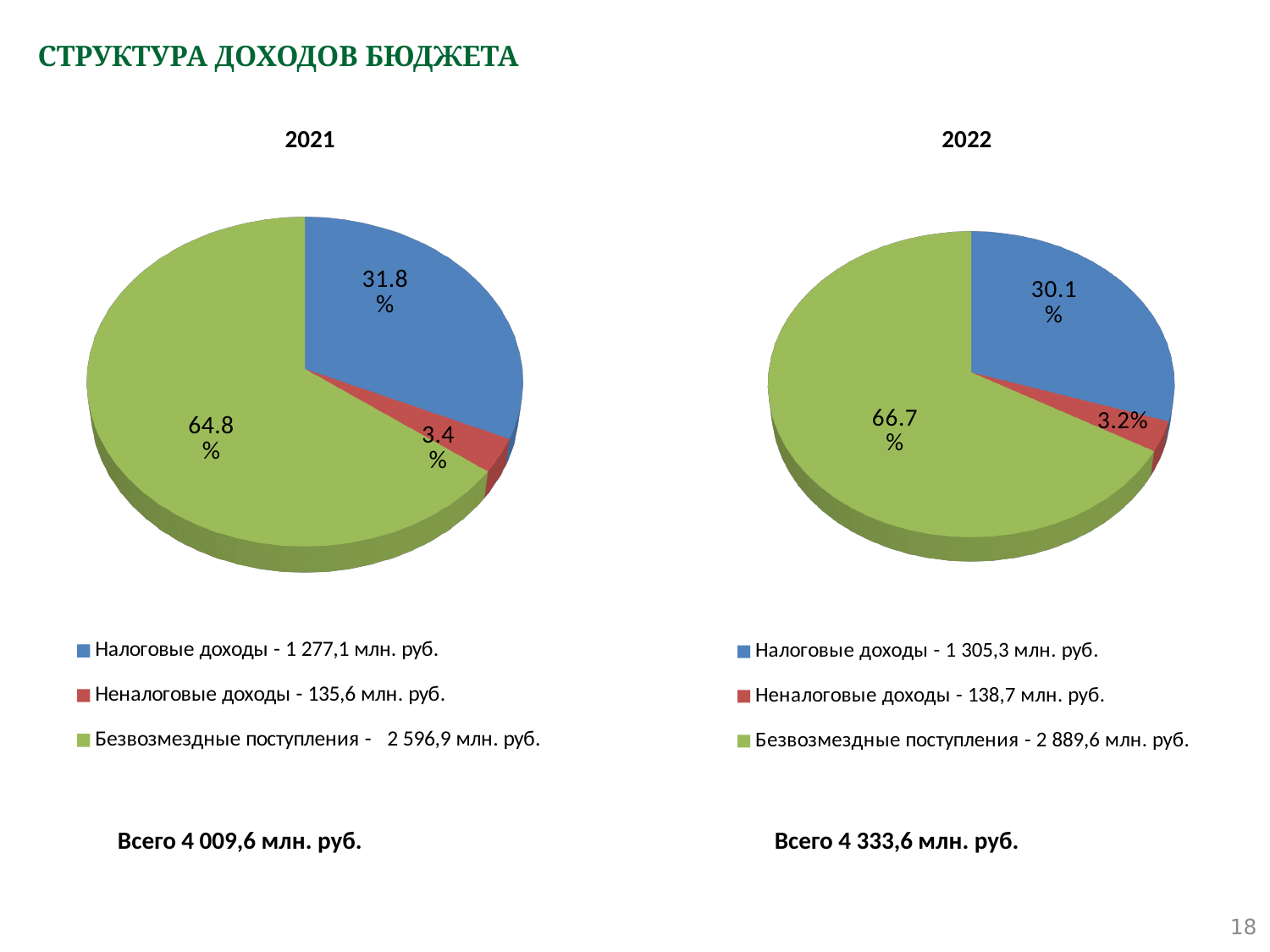

# СТРУКТУРА ДОХОДОВ БЮДЖЕТА
2021
2022

[unsupported chart]

[unsupported chart]

Всего 4 333,6 млн. руб.
Всего 4 009,6 млн. руб.
18